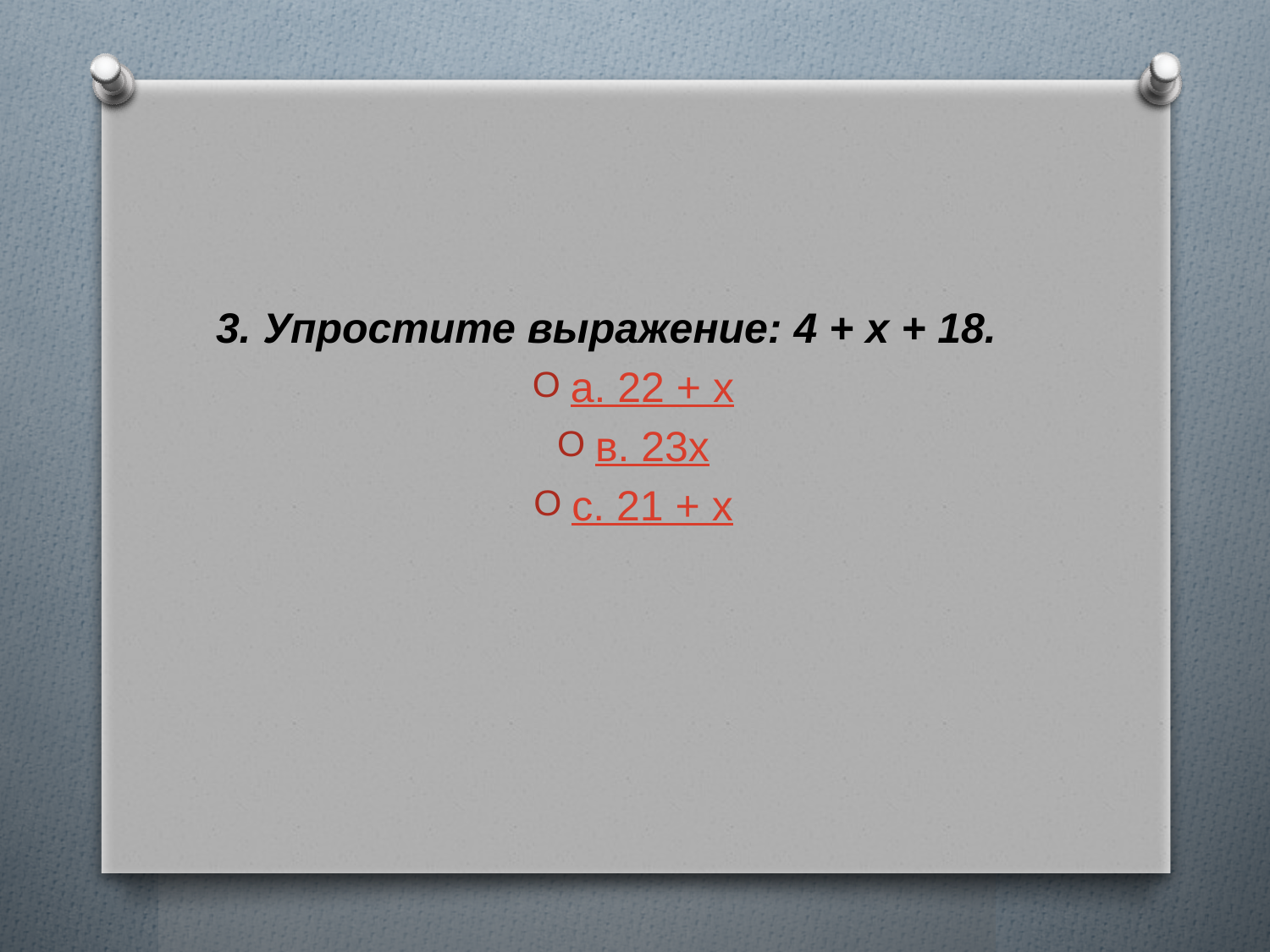

3. Упростите выражение: 4 + х + 18.
а. 22 + х
в. 23х
с. 21 + х